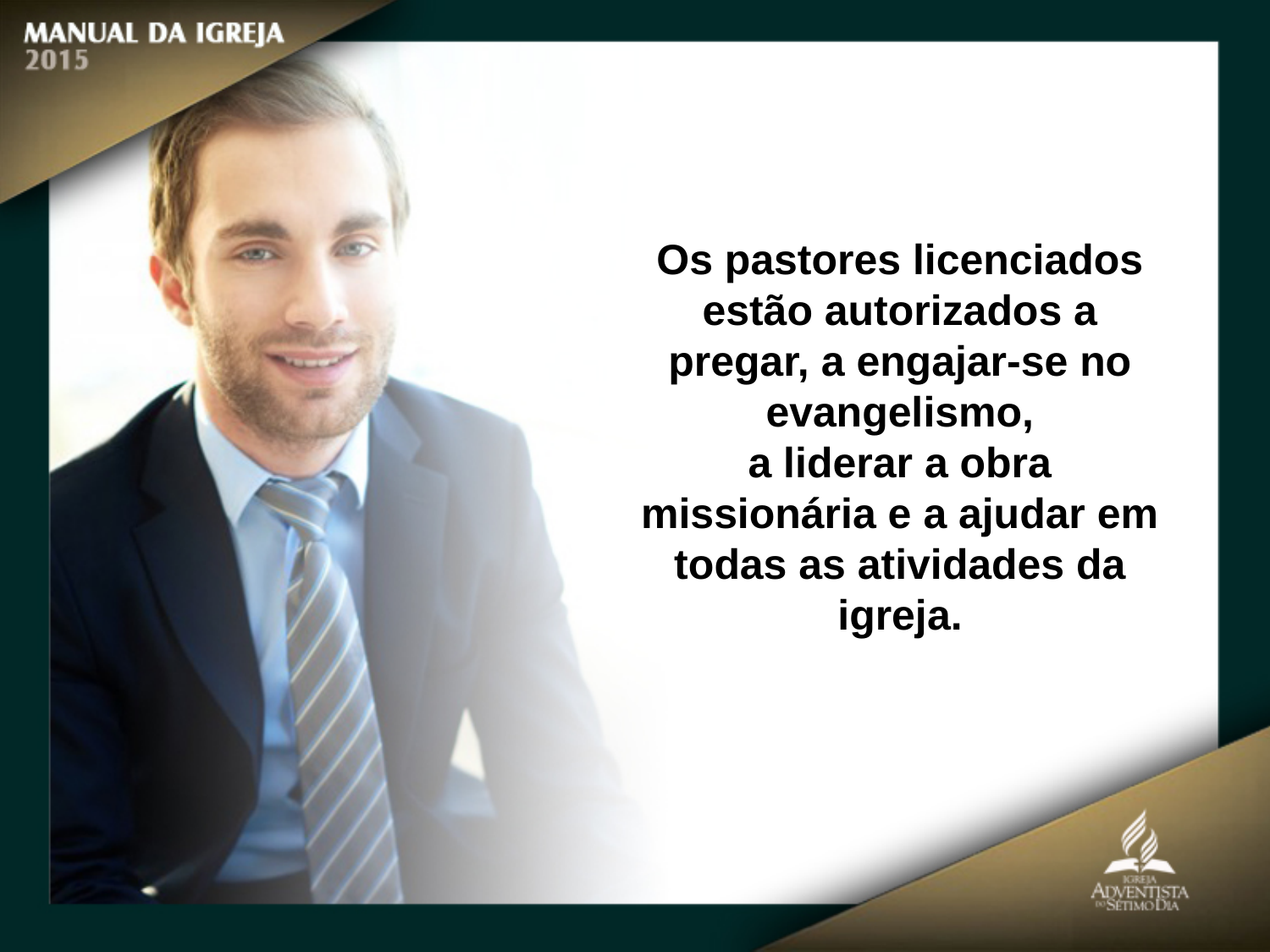

Os pastores licenciados estão autorizados a pregar, a engajar-se no evangelismo,
a liderar a obra missionária e a ajudar em todas as atividades da igreja.